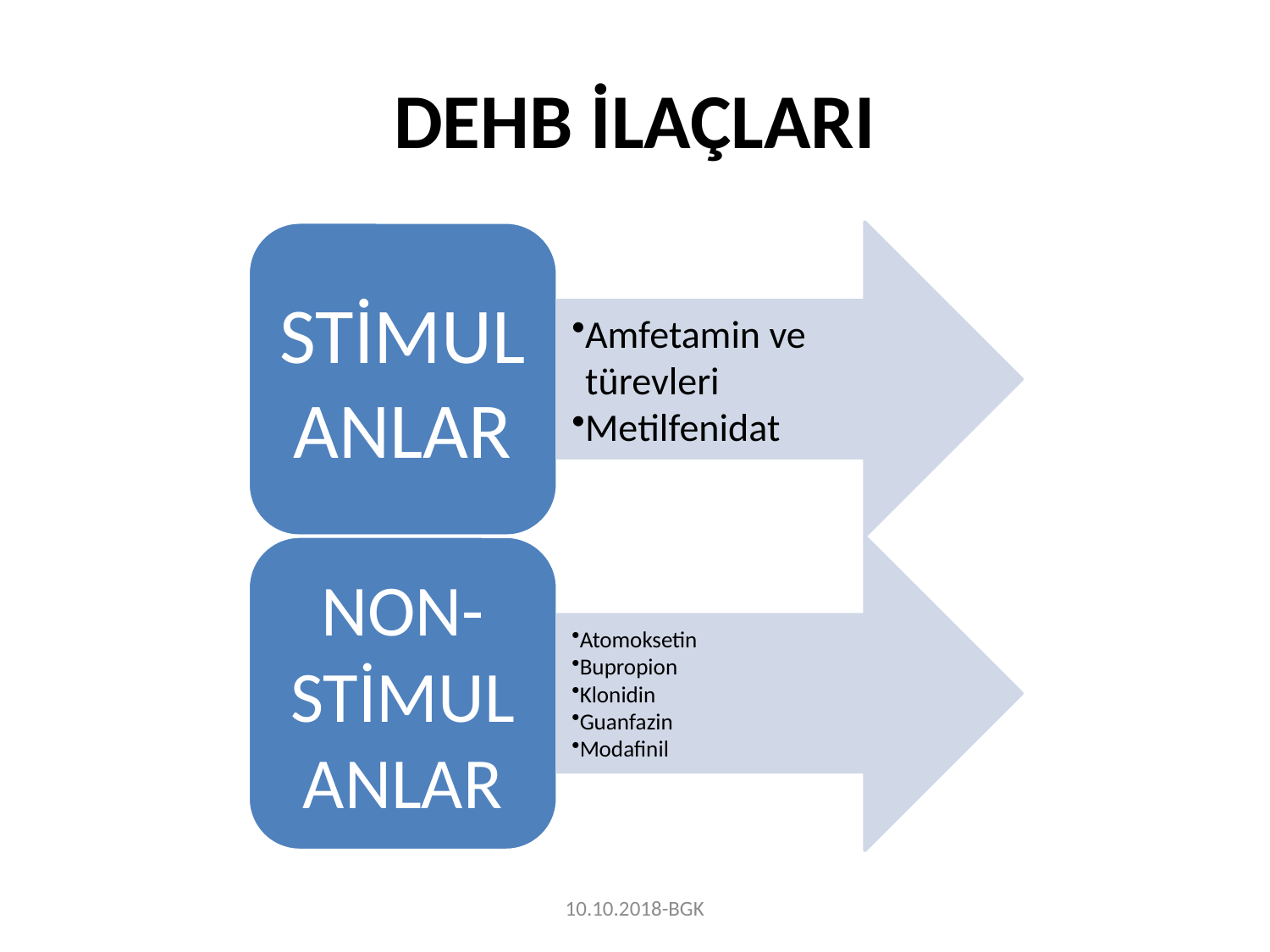

# DEHB İLAÇLARI
STİMULANLAR
Metilfenidat
NON-STİMULANLAR
Atomoksetin
Modafinil
Bupropion
Klonidin
Guanfazin
10.10.2018-BGK